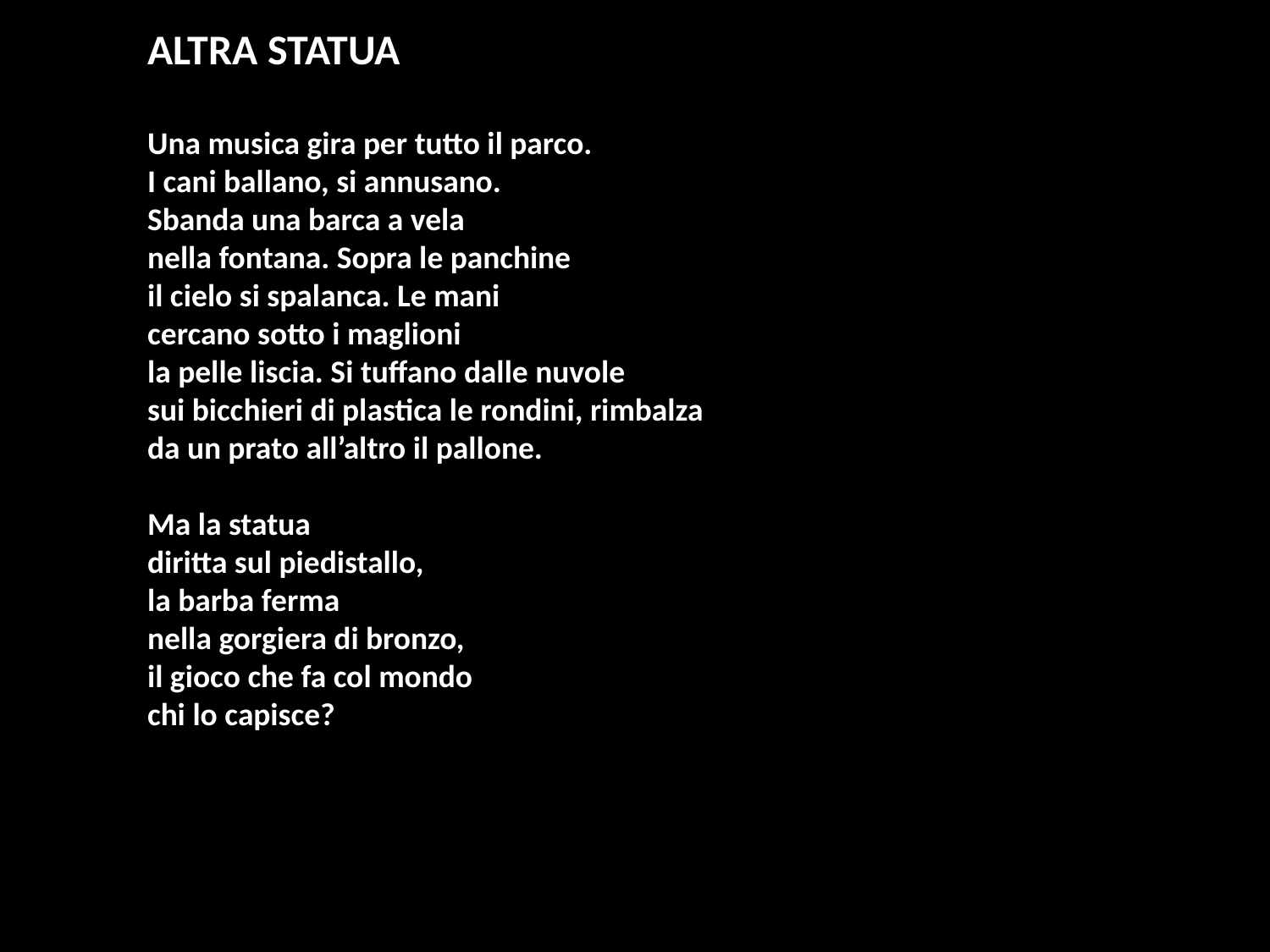

ALTRA STATUA
Una musica gira per tutto il parco.
I cani ballano, si annusano.
Sbanda una barca a vela
nella fontana. Sopra le panchine
il cielo si spalanca. Le mani
cercano sotto i maglioni
la pelle liscia. Si tuffano dalle nuvole
sui bicchieri di plastica le rondini, rimbalza
da un prato all’altro il pallone.

Ma la statua
diritta sul piedistallo,
la barba ferma
nella gorgiera di bronzo,
il gioco che fa col mondo
chi lo capisce?